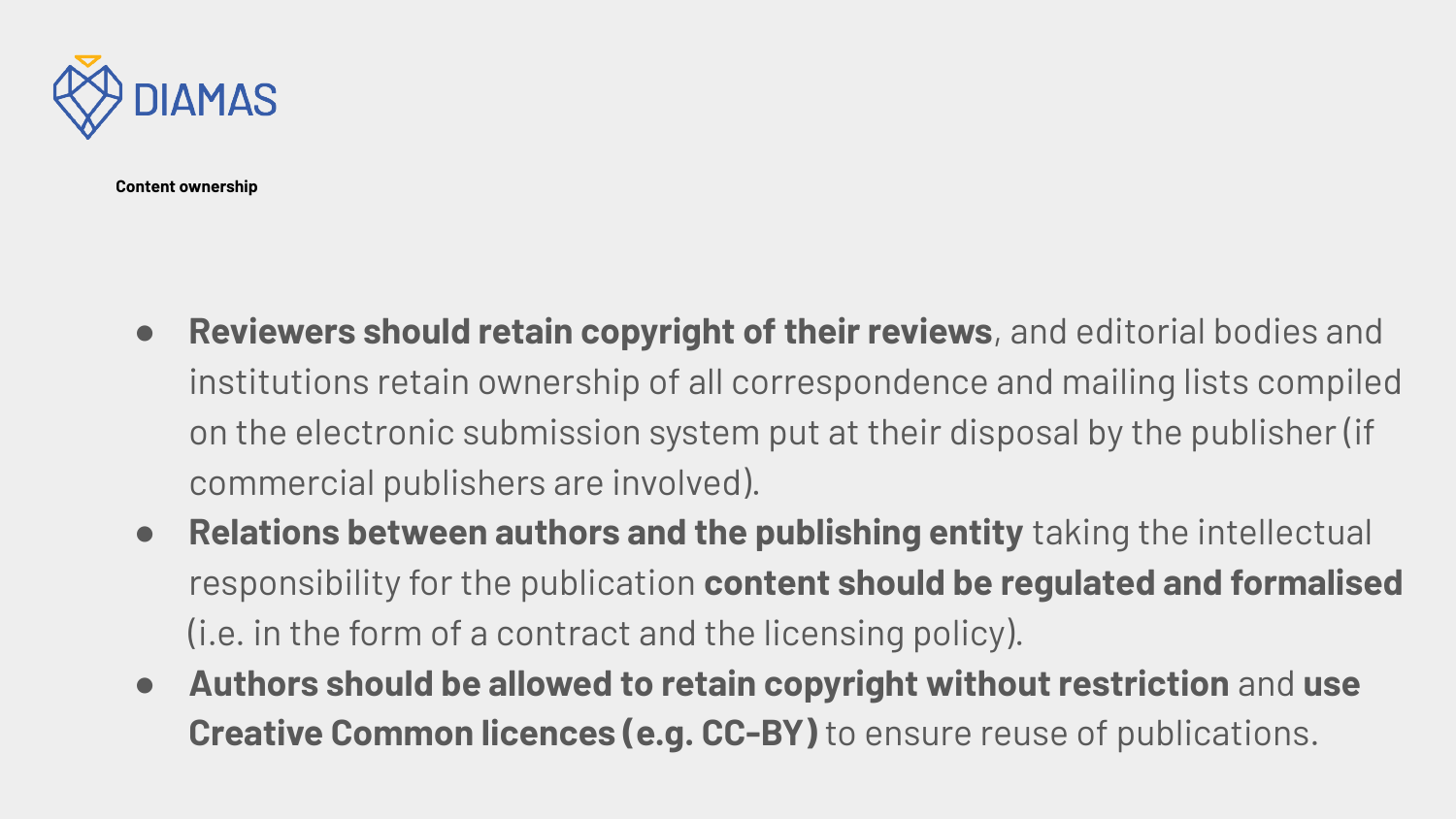

# Content ownership
Reviewers should retain copyright of their reviews, and editorial bodies and institutions retain ownership of all correspondence and mailing lists compiled on the electronic submission system put at their disposal by the publisher (if commercial publishers are involved).
Relations between authors and the publishing entity taking the intellectual responsibility for the publication content should be regulated and formalised (i.e. in the form of a contract and the licensing policy).
Authors should be allowed to retain copyright without restriction and use Creative Common licences (e.g. CC-BY) to ensure reuse of publications.